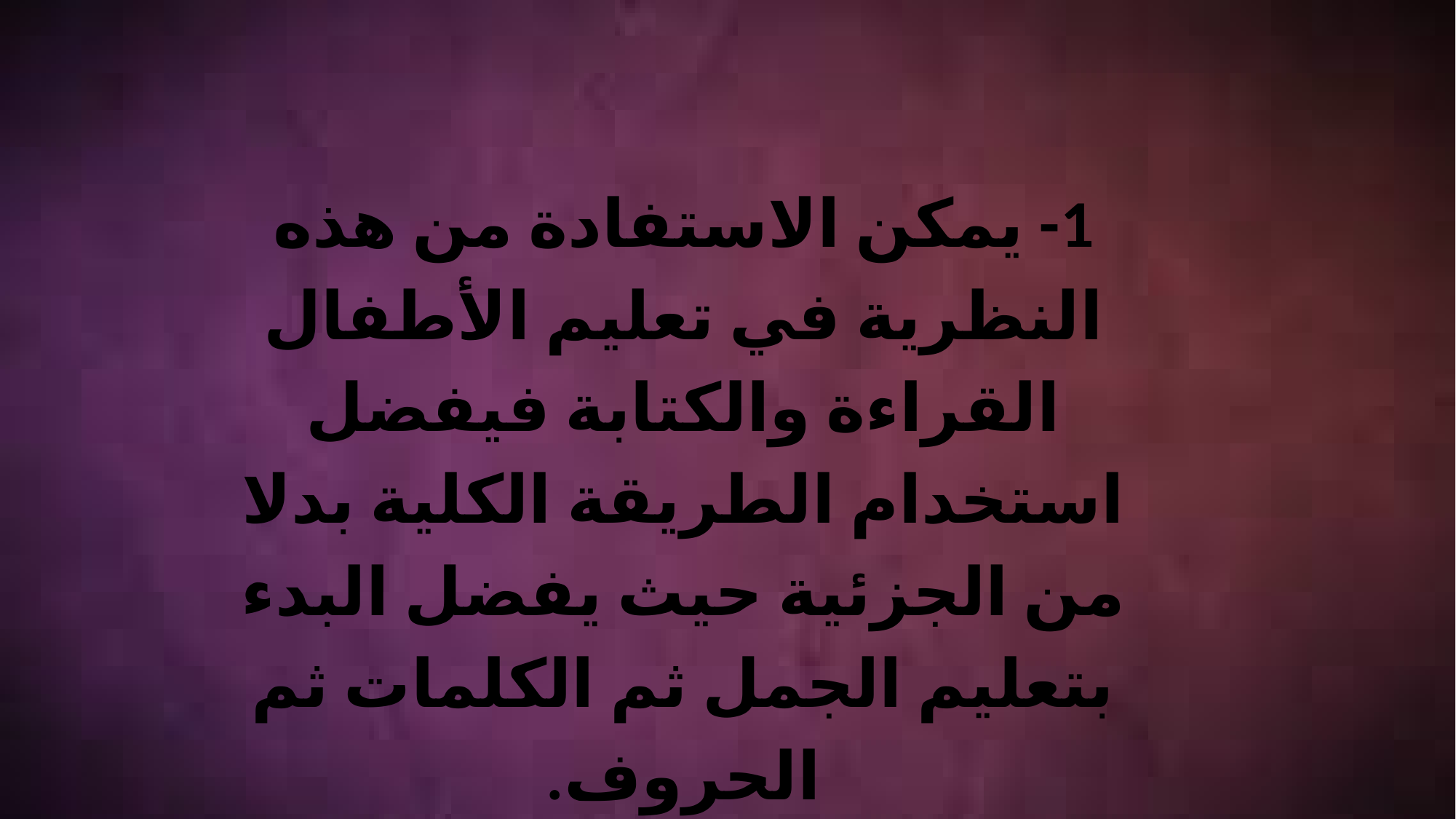

1- يمكن الاستفادة من هذه النظرية في تعليم الأطفال القراءة والكتابة فيفضل استخدام الطريقة الكلية بدلا من الجزئية حيث يفضل البدء بتعليم الجمل ثم الكلمات ثم الحروف.